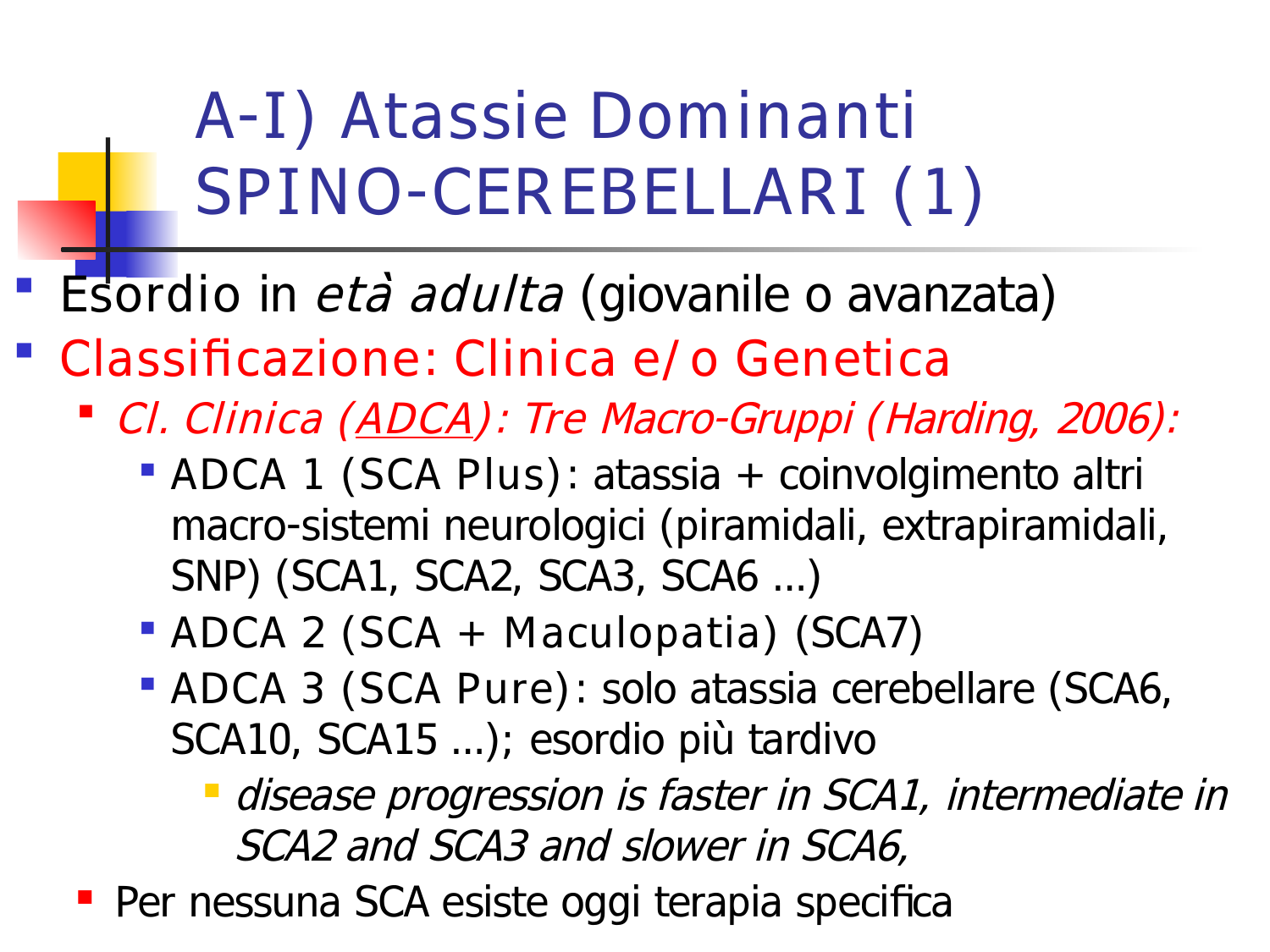

# A-I) Atassie Dominanti SPINO-CEREBELLARI (1)
Esordio in età adulta (giovanile o avanzata)
Classificazione: Clinica e/o Genetica
Cl. Clinica (ADCA): Tre Macro-Gruppi (Harding, 2006):
ADCA 1 (SCA Plus): atassia + coinvolgimento altri macro-sistemi neurologici (piramidali, extrapiramidali, SNP) (SCA1, SCA2, SCA3, SCA6 …)
ADCA 2 (SCA + Maculopatia) (SCA7)
ADCA 3 (SCA Pure): solo atassia cerebellare (SCA6, SCA10, SCA15 …); esordio più tardivo
disease progression is faster in SCA1, intermediate in SCA2 and SCA3 and slower in SCA6,
Per nessuna SCA esiste oggi terapia specifica